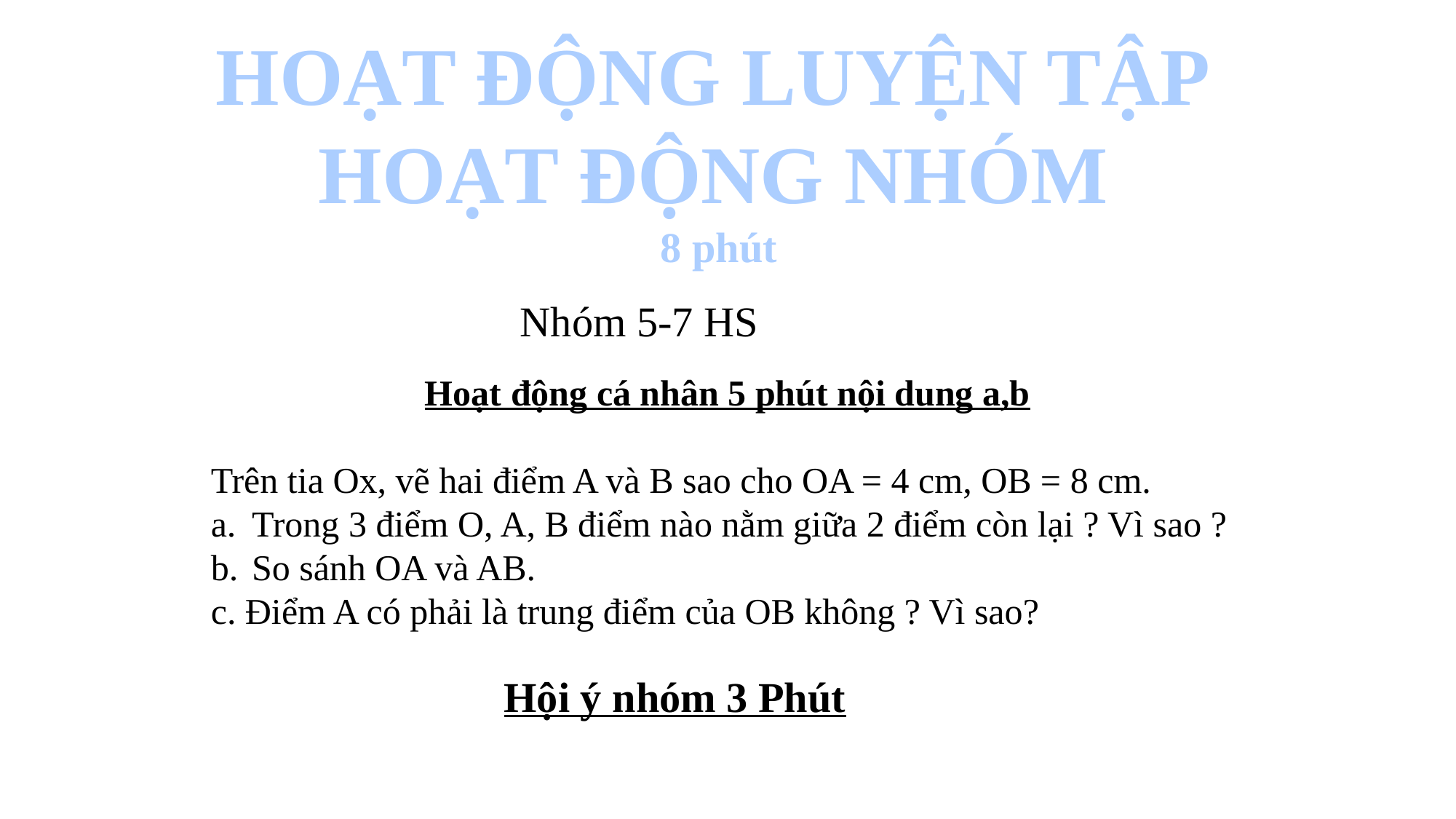

HOẠT ĐỘNG LUYỆN TẬP
HOẠT ĐỘNG NHÓM
 8 phút
Nhóm 5-7 HS
Hoạt động cá nhân 5 phút nội dung a,b

Trên tia Ox, vẽ hai điểm A và B sao cho OA = 4 cm, OB = 8 cm.
Trong 3 điểm O, A, B điểm nào nằm giữa 2 điểm còn lại ? Vì sao ?
So sánh OA và AB.
c. Điểm A có phải là trung điểm của OB không ? Vì sao?
Hội ý nhóm 3 Phút